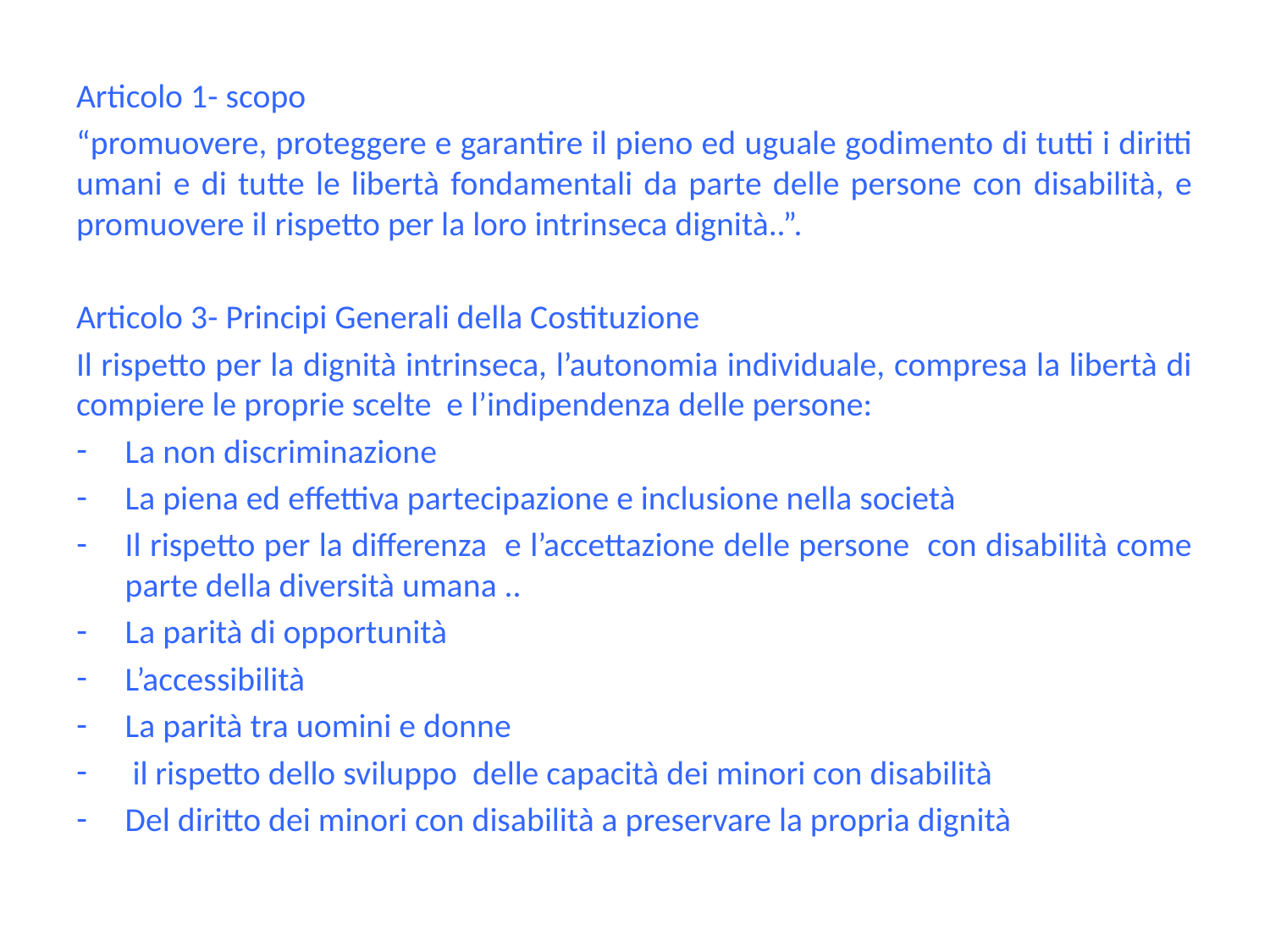

Articolo 1- scopo
“promuovere, proteggere e garantire il pieno ed uguale godimento di tutti i diritti umani e di tutte le libertà fondamentali da parte delle persone con disabilità, e promuovere il rispetto per la loro intrinseca dignità..”.

Articolo 3- Principi Generali della Costituzione
Il rispetto per la dignità intrinseca, l’autonomia individuale, compresa la libertà di compiere le proprie scelte  e l’indipendenza delle persone:
La non discriminazione
La piena ed effettiva partecipazione e inclusione nella società
Il rispetto per la differenza  e l’accettazione delle persone  con disabilità come parte della diversità umana ..
La parità di opportunità
L’accessibilità
La parità tra uomini e donne
 il rispetto dello sviluppo  delle capacità dei minori con disabilità
Del diritto dei minori con disabilità a preservare la propria dignità